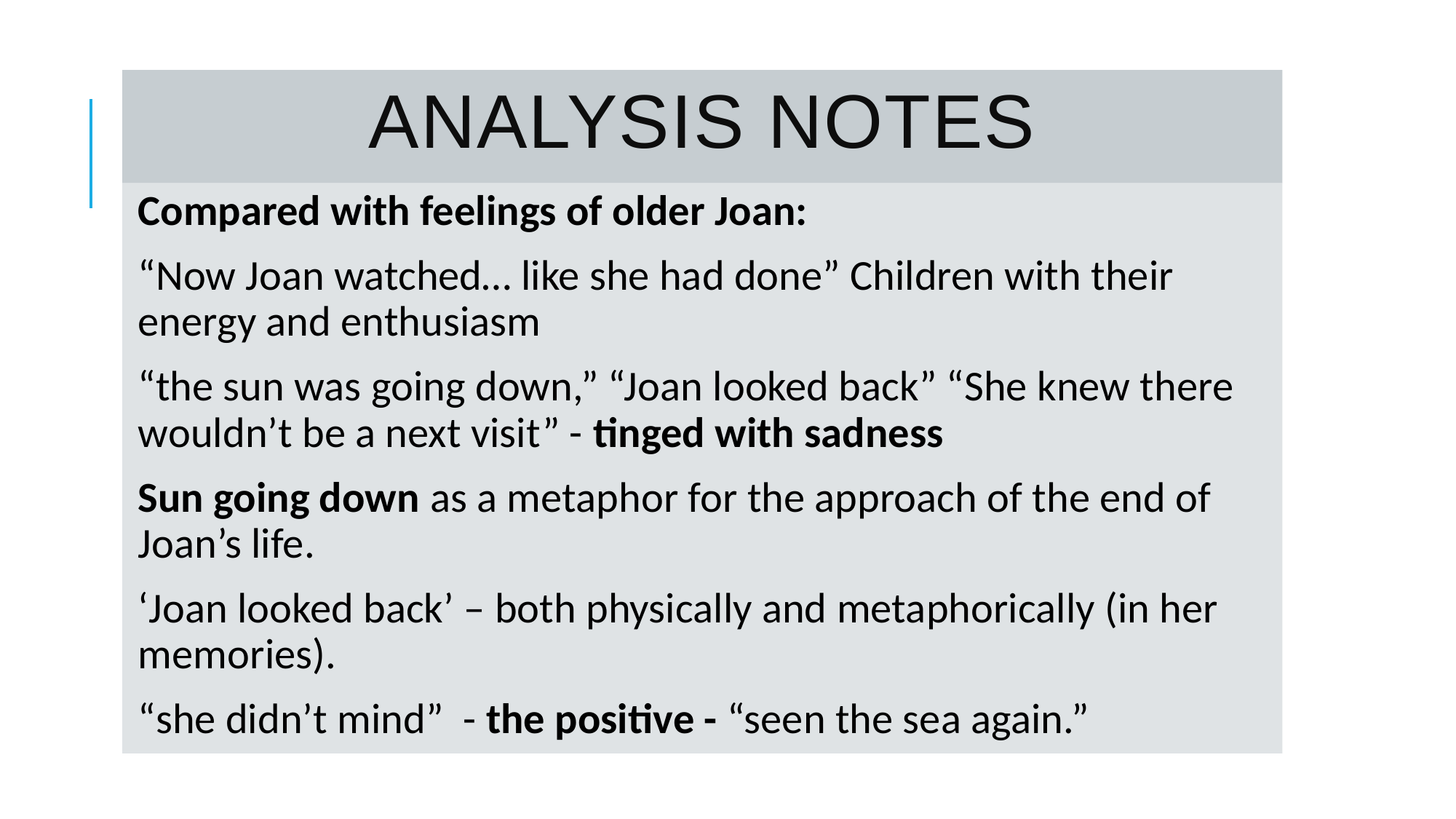

# Analysis Notes
Compared with feelings of older Joan:
“Now Joan watched… like she had done” Children with their energy and enthusiasm
“the sun was going down,” “Joan looked back” “She knew there wouldn’t be a next visit” - tinged with sadness
Sun going down as a metaphor for the approach of the end of Joan’s life.
‘Joan looked back’ – both physically and metaphorically (in her memories).
“she didn’t mind”  - the positive - “seen the sea again.”